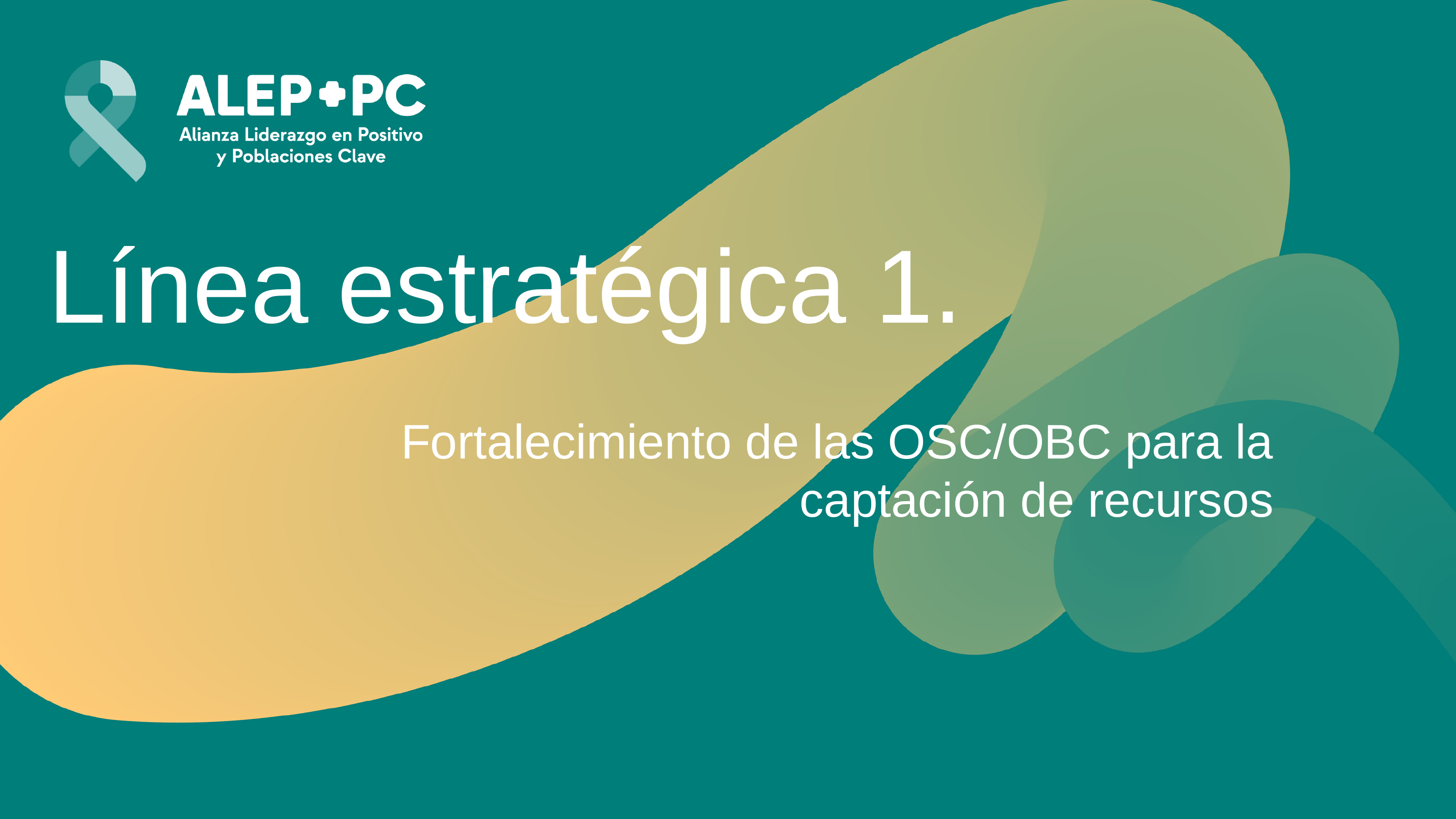

Línea estratégica 1.
Fortalecimiento de las OSC/OBC para la captación de recursos